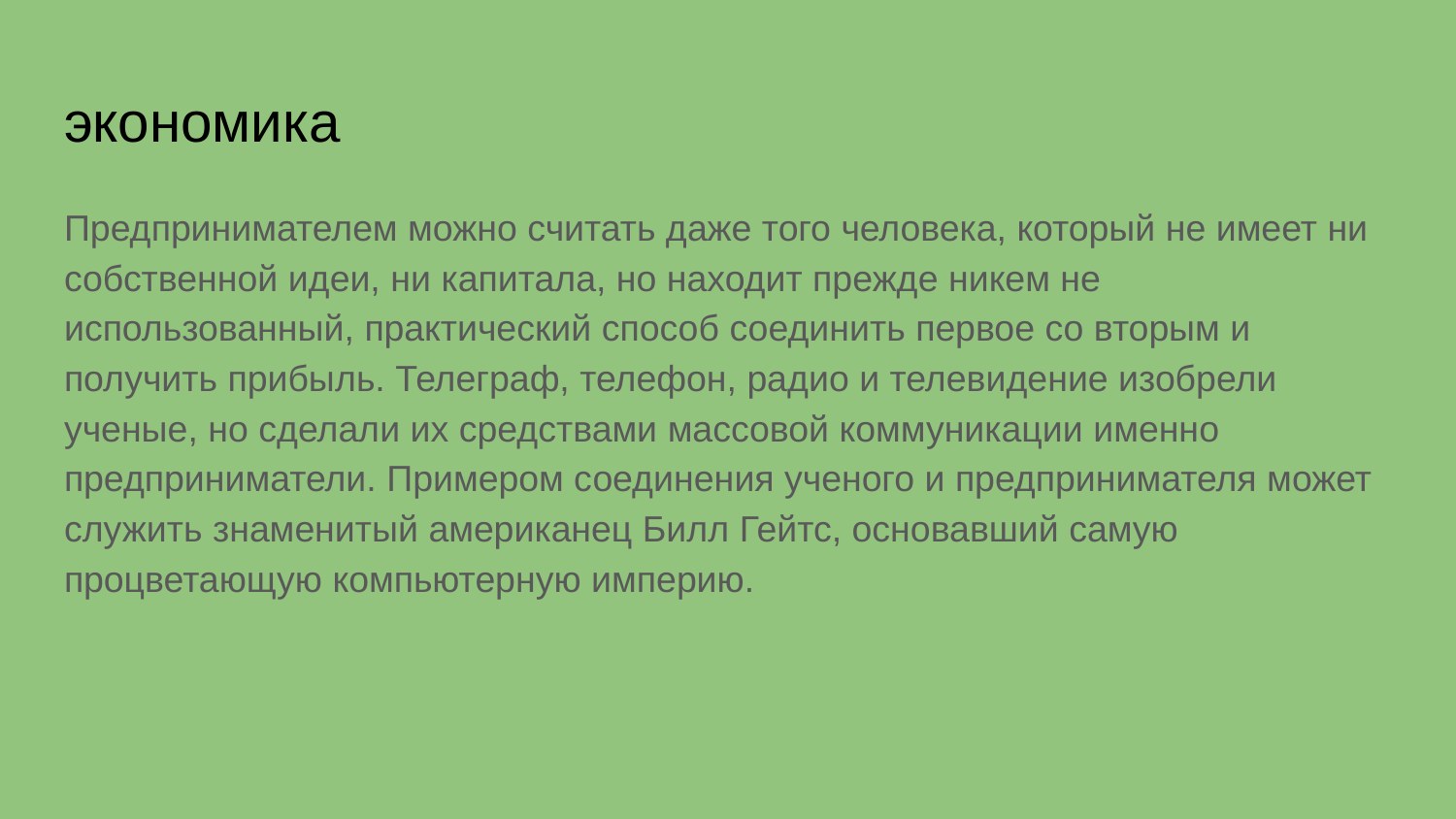

# экономика
Предпринимателем можно считать даже того человека, который не имеет ни собственной идеи, ни капитала, но находит прежде никем не использованный, практический способ соединить первое со вторым и получить прибыль. Телеграф, телефон, радио и телевидение изобрели ученые, но сделали их средствами массовой коммуникации именно предприниматели. Примером соединения ученого и предпринимателя может служить знаменитый американец Билл Гейтс, основавший самую процветающую компьютерную империю.